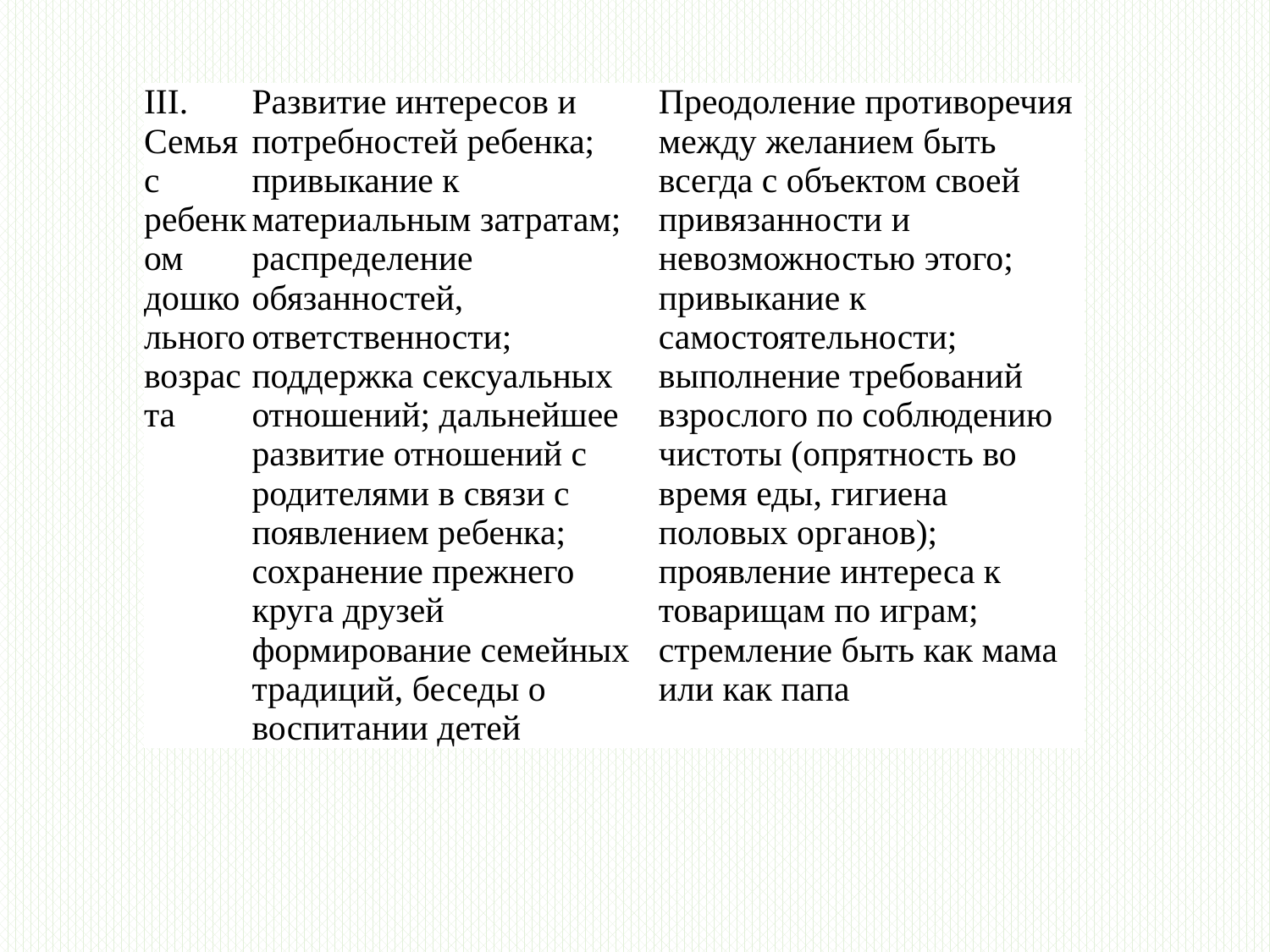

| III. Семья с ребенком дошкольного возраста | Развитие интересов и потребностей ребенка; привыкание к материальным затратам; распределение обязанностей, ответственности; поддержка сексуальных отношений; дальнейшее развитие отношений с родителями в связи с появлением ребенка; сохранение прежнего круга друзей формирование семейных традиций, беседы о воспитании детей | Преодоление противоречия между желанием быть всегда с объектом своей привязанности и невозможностью этого; привыкание к самостоятельности; выполнение требований взрослого по соблюдению чистоты (опрятность во время еды, гигиена половых органов); проявление интереса к товарищам по играм; стремление быть как мама или как папа |
| --- | --- | --- |